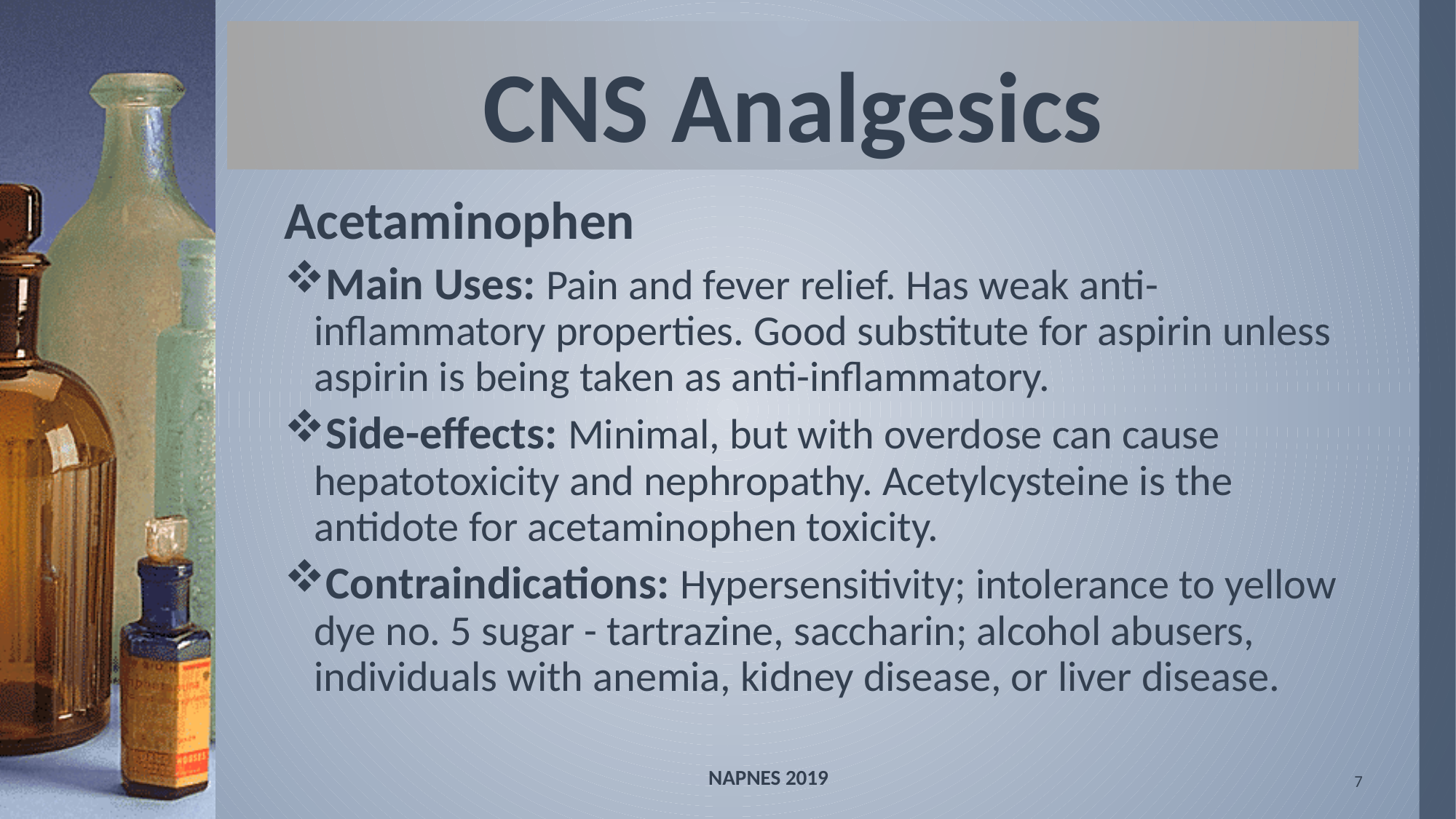

# CNS Analgesics
Acetaminophen
Main Uses: Pain and fever relief. Has weak anti-inflammatory properties. Good substitute for aspirin unless aspirin is being taken as anti-inflammatory.
Side-effects: Minimal, but with overdose can cause hepatotoxicity and nephropathy. Acetylcysteine is the antidote for acetaminophen toxicity.
Contraindications: Hypersensitivity; intolerance to yellow dye no. 5 sugar - tartrazine, saccharin; alcohol abusers, individuals with anemia, kidney disease, or liver disease.
NAPNES 2019
7